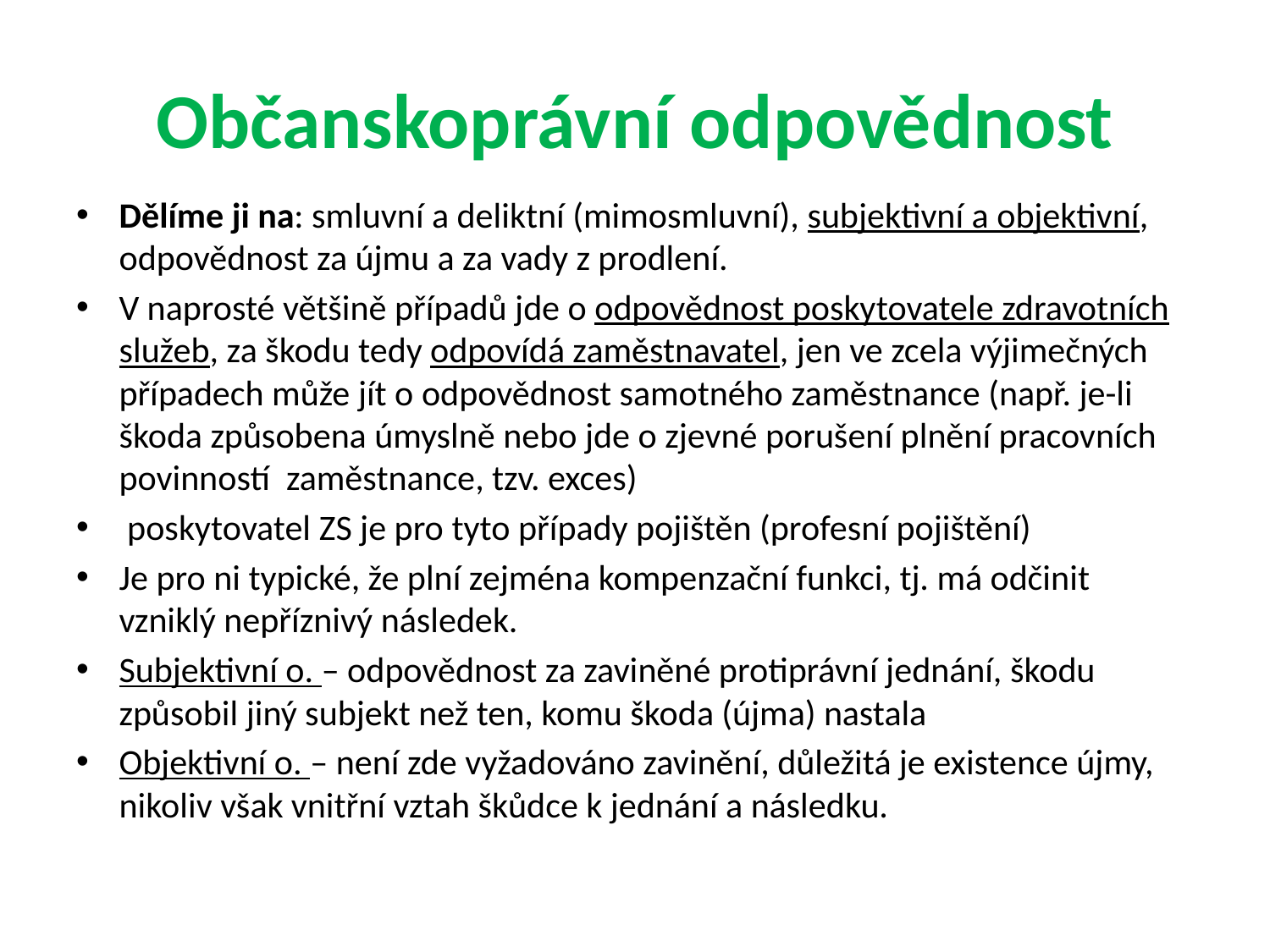

# Občanskoprávní odpovědnost
Dělíme ji na: smluvní a deliktní (mimosmluvní), subjektivní a objektivní, odpovědnost za újmu a za vady z prodlení.
V naprosté většině případů jde o odpovědnost poskytovatele zdravotních služeb, za škodu tedy odpovídá zaměstnavatel, jen ve zcela výjimečných případech může jít o odpovědnost samotného zaměstnance (např. je-li škoda způsobena úmyslně nebo jde o zjevné porušení plnění pracovních povinností  zaměstnance, tzv. exces)
 poskytovatel ZS je pro tyto případy pojištěn (profesní pojištění)
Je pro ni typické, že plní zejména kompenzační funkci, tj. má odčinit vzniklý nepříznivý následek.
Subjektivní o. – odpovědnost za zaviněné protiprávní jednání, škodu způsobil jiný subjekt než ten, komu škoda (újma) nastala
Objektivní o. – není zde vyžadováno zavinění, důležitá je existence újmy, nikoliv však vnitřní vztah škůdce k jednání a následku.